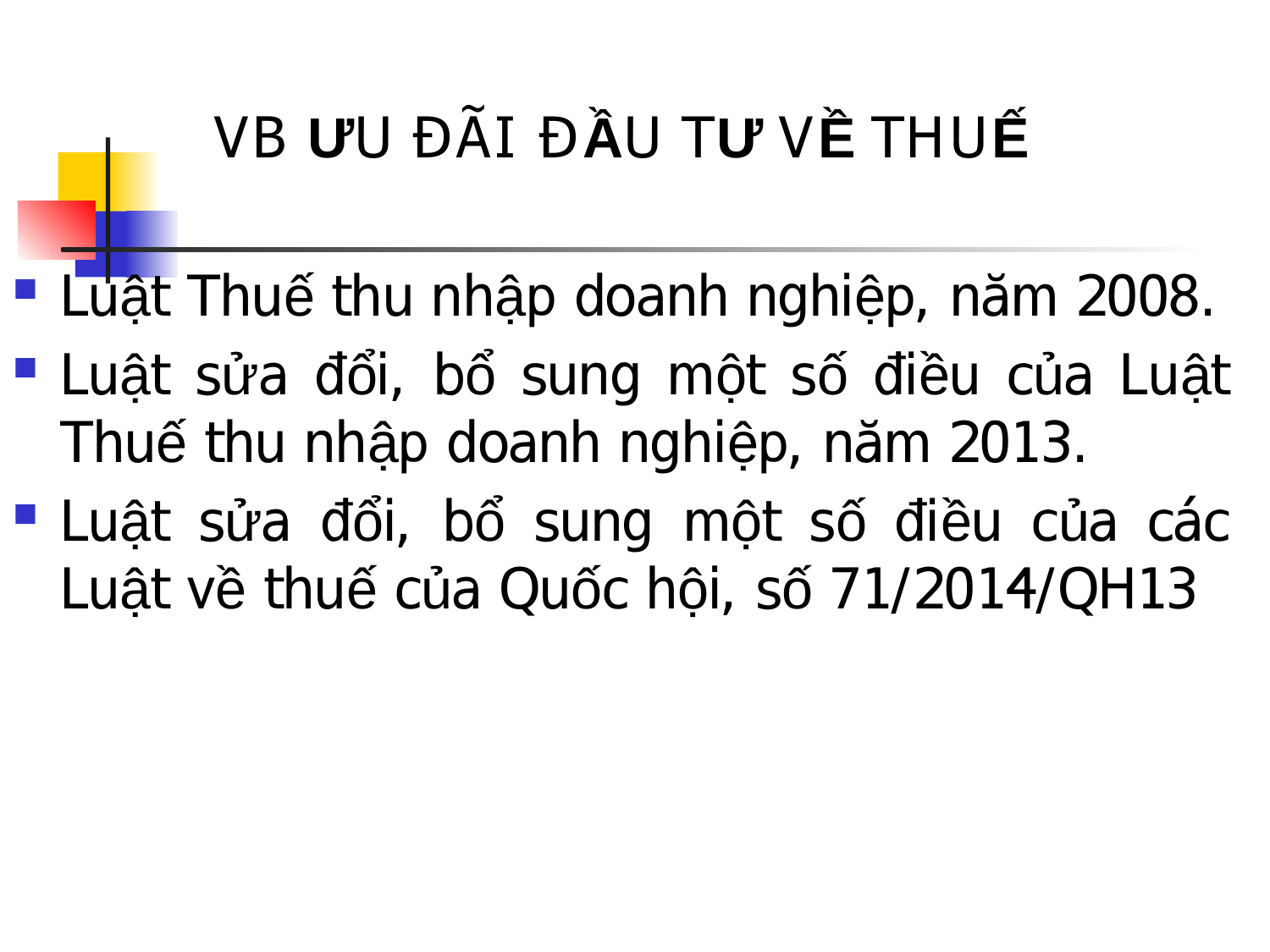

#
VB ƯU ĐÃI ĐẦU TƯ VỀ THUẾ

Luật Thuế thu nhập doanh nghiệp, năm 2008.
Luật sửa đổi, bổ sung một số điều của Luật Thuế thu nhập doanh nghiệp, năm 2013.
Luật sửa đổi, bổ sung một số điều của các Luật về thuế của Quốc hội, số 71/2014/QH13